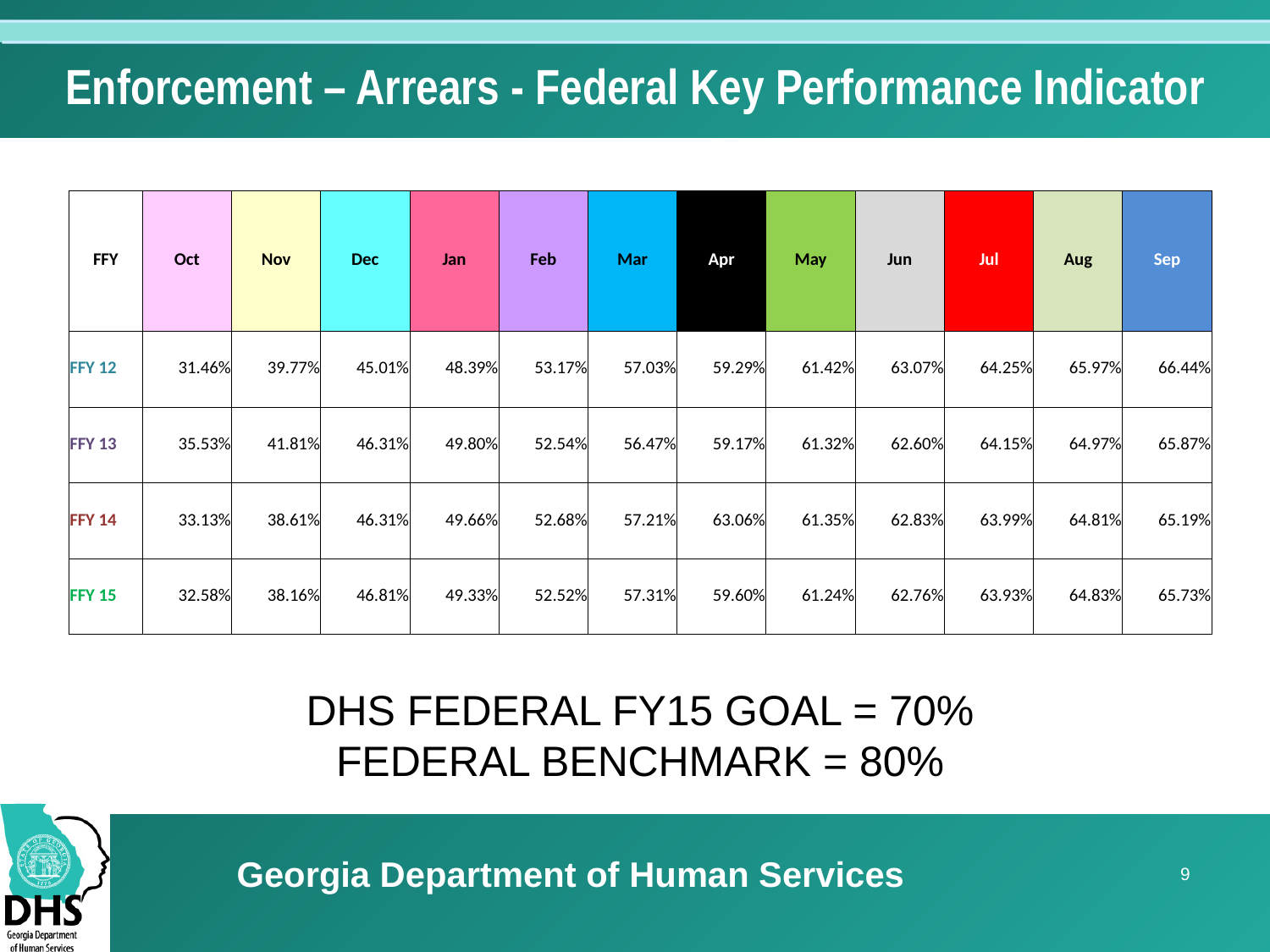

# Enforcement – Arrears - Federal Key Performance Indicator
| FFY | Oct | Nov | Dec | Jan | Feb | Mar | Apr | May | Jun | Jul | Aug | Sep |
| --- | --- | --- | --- | --- | --- | --- | --- | --- | --- | --- | --- | --- |
| FFY 12 | 31.46% | 39.77% | 45.01% | 48.39% | 53.17% | 57.03% | 59.29% | 61.42% | 63.07% | 64.25% | 65.97% | 66.44% |
| FFY 13 | 35.53% | 41.81% | 46.31% | 49.80% | 52.54% | 56.47% | 59.17% | 61.32% | 62.60% | 64.15% | 64.97% | 65.87% |
| FFY 14 | 33.13% | 38.61% | 46.31% | 49.66% | 52.68% | 57.21% | 63.06% | 61.35% | 62.83% | 63.99% | 64.81% | 65.19% |
| FFY 15 | 32.58% | 38.16% | 46.81% | 49.33% | 52.52% | 57.31% | 59.60% | 61.24% | 62.76% | 63.93% | 64.83% | 65.73% |
DHS FEDERAL FY15 GOAL = 70%
FEDERAL BENCHMARK = 80%
          Georgia Department of Human Services
9